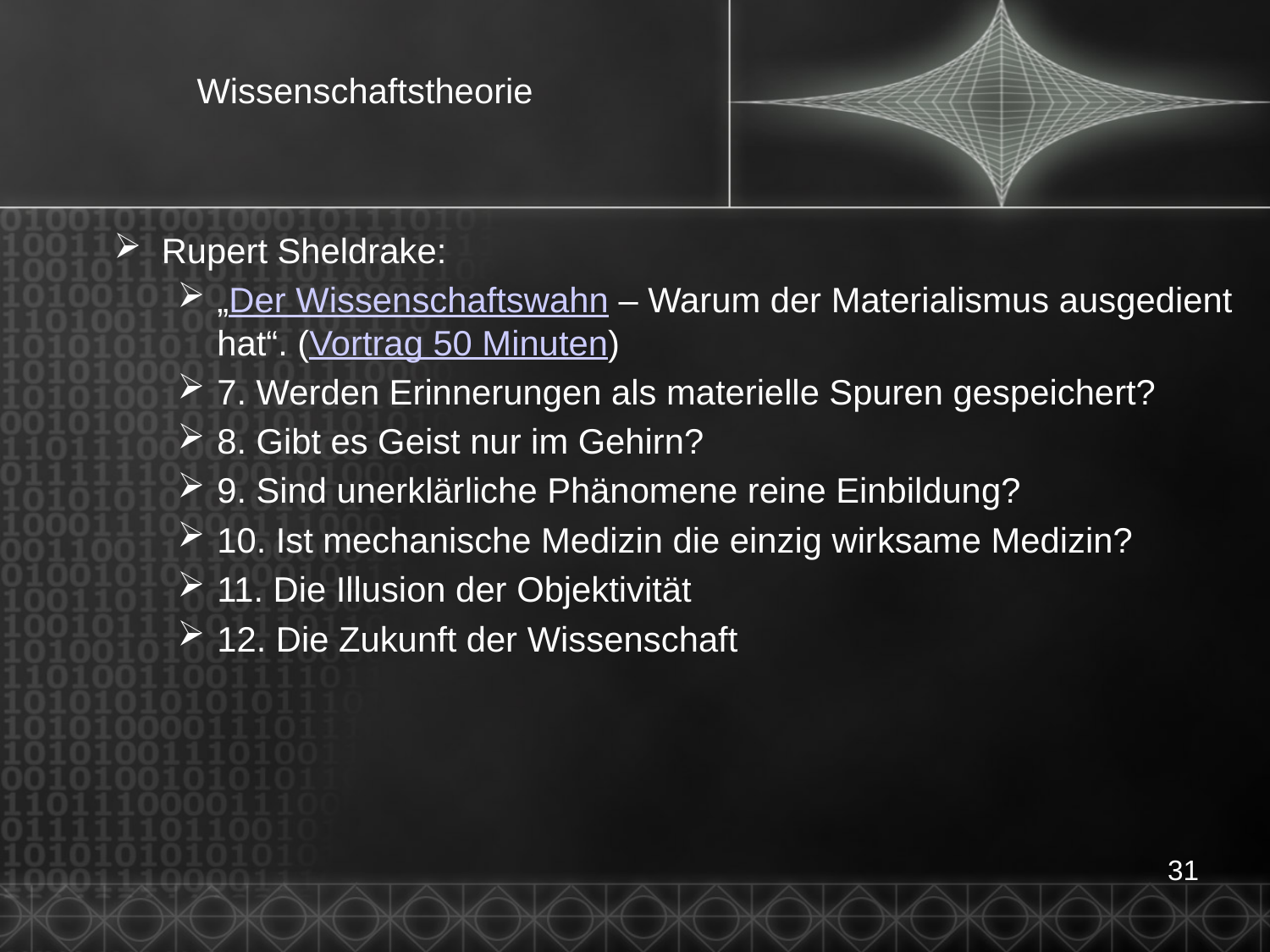

# Wissenschaftstheorie
Rupert Sheldrake:
„Der Wissenschaftswahn – Warum der Materialismus ausgedient hat“. (Vortrag 50 Minuten)
7. Werden Erinnerungen als materielle Spuren gespeichert?
8. Gibt es Geist nur im Gehirn?
9. Sind unerklärliche Phänomene reine Einbildung?
10. Ist mechanische Medizin die einzig wirksame Medizin?
11. Die Illusion der Objektivität
12. Die Zukunft der Wissenschaft